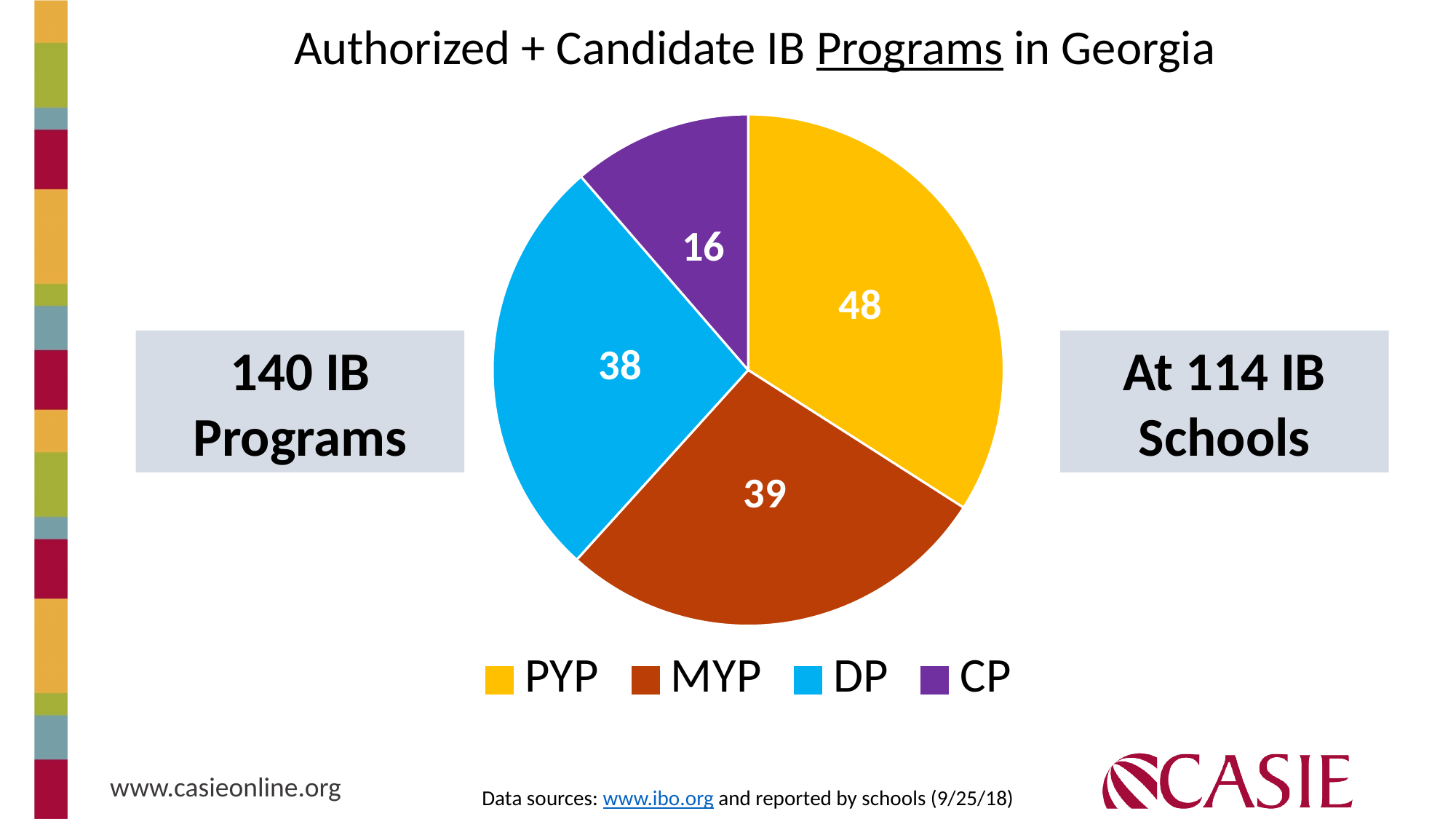

Authorized + Candidate IB Programs in Georgia

[unsupported chart]

140 IB Programs
At 114 IB Schools
Data sources: www.ibo.org and reported by schools (9/25/18)